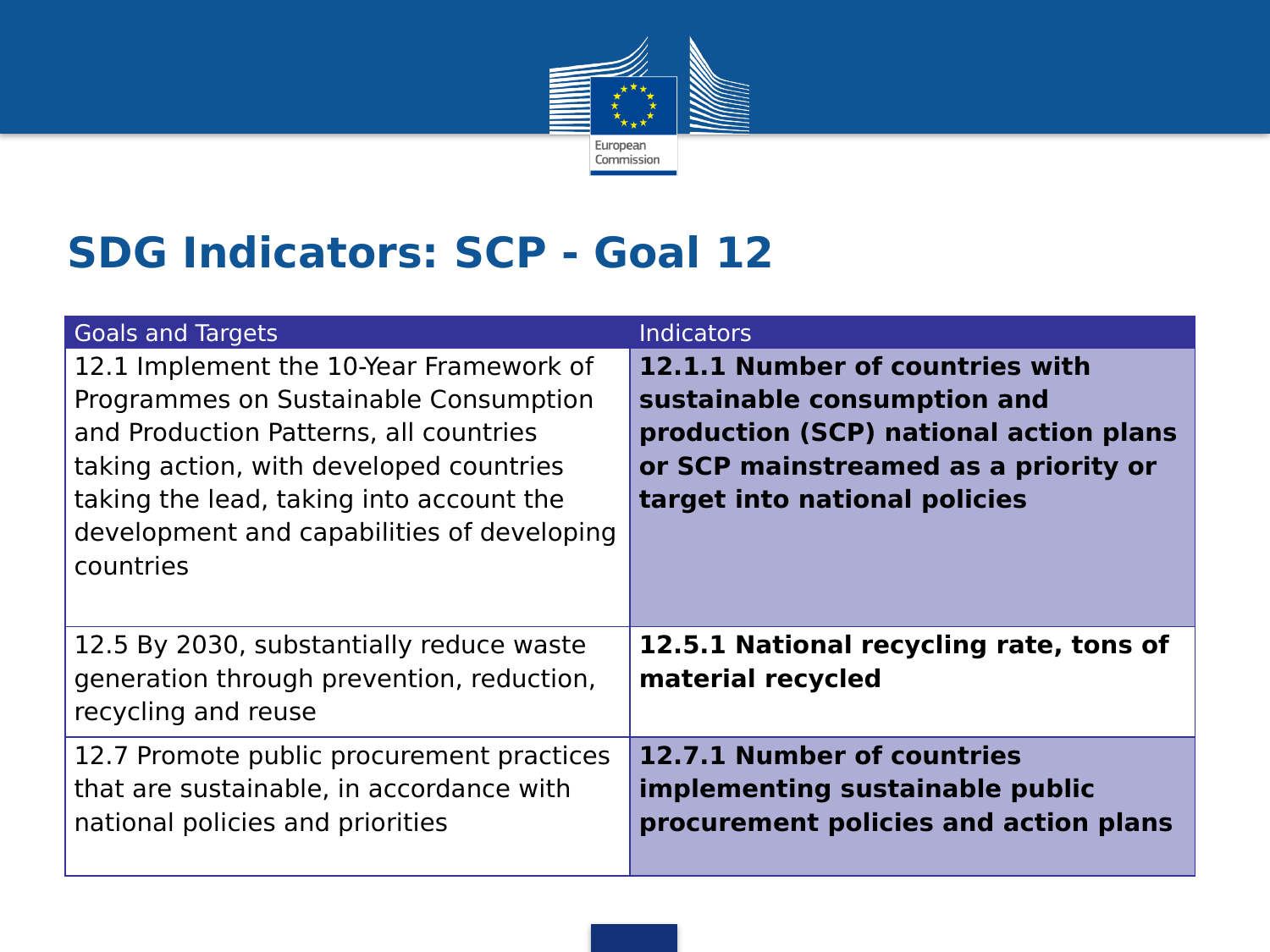

# SDG Indicators: SCP - Goal 12
| Goals and Targets | Indicators |
| --- | --- |
| 12.1 Implement the 10-Year Framework of Programmes on Sustainable Consumption and Production Patterns, all countries taking action, with developed countries taking the lead, taking into account the development and capabilities of developing countries | 12.1.1 Number of countries with sustainable consumption and production (SCP) national action plans or SCP mainstreamed as a priority or target into national policies |
| 12.5 By 2030, substantially reduce waste generation through prevention, reduction, recycling and reuse | 12.5.1 National recycling rate, tons of material recycled |
| 12.7 Promote public procurement practices that are sustainable, in accordance with national policies and priorities | 12.7.1 Number of countries implementing sustainable public procurement policies and action plans |